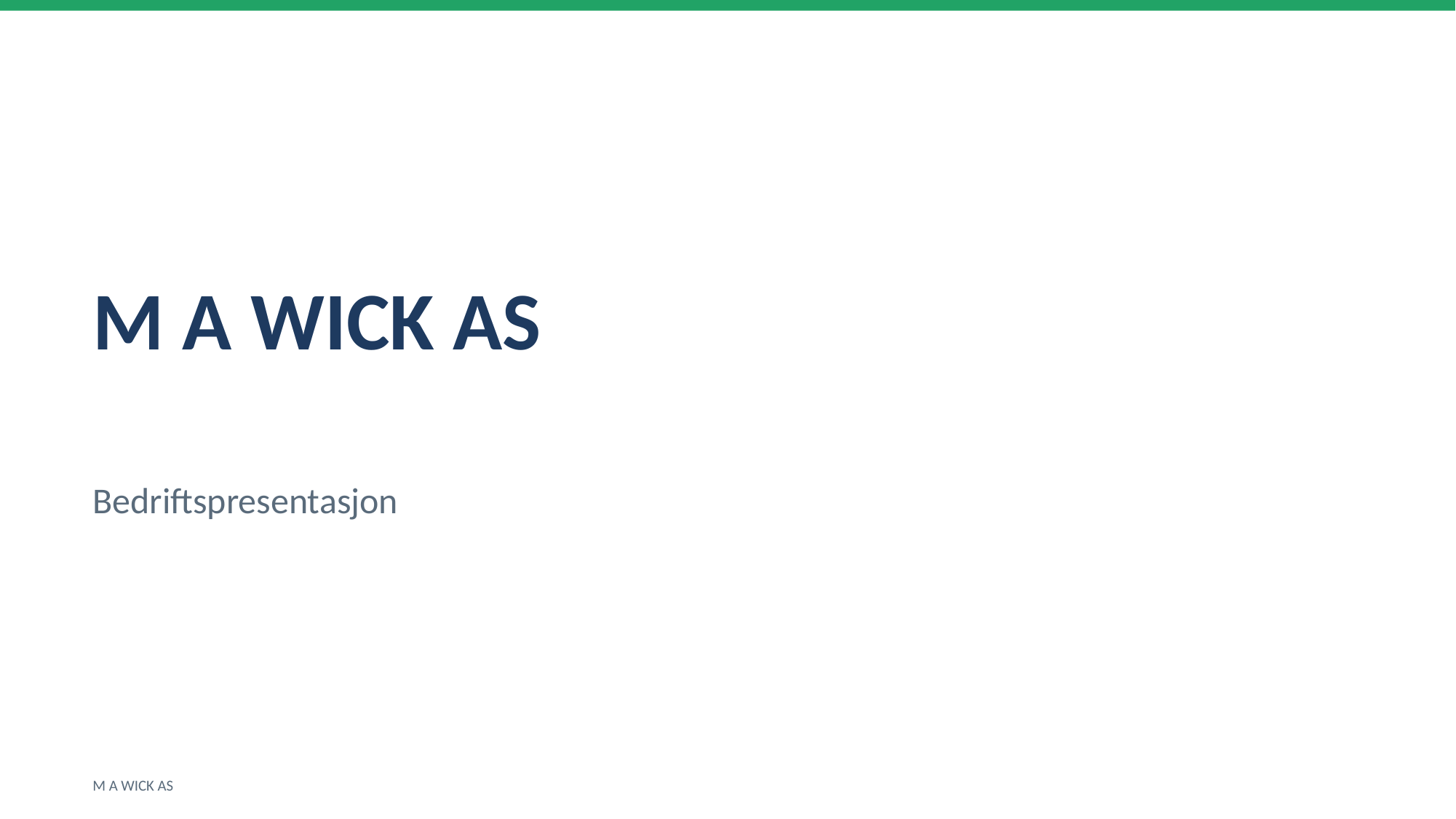

M A WICK AS
Bedriftspresentasjon
M A WICK AS